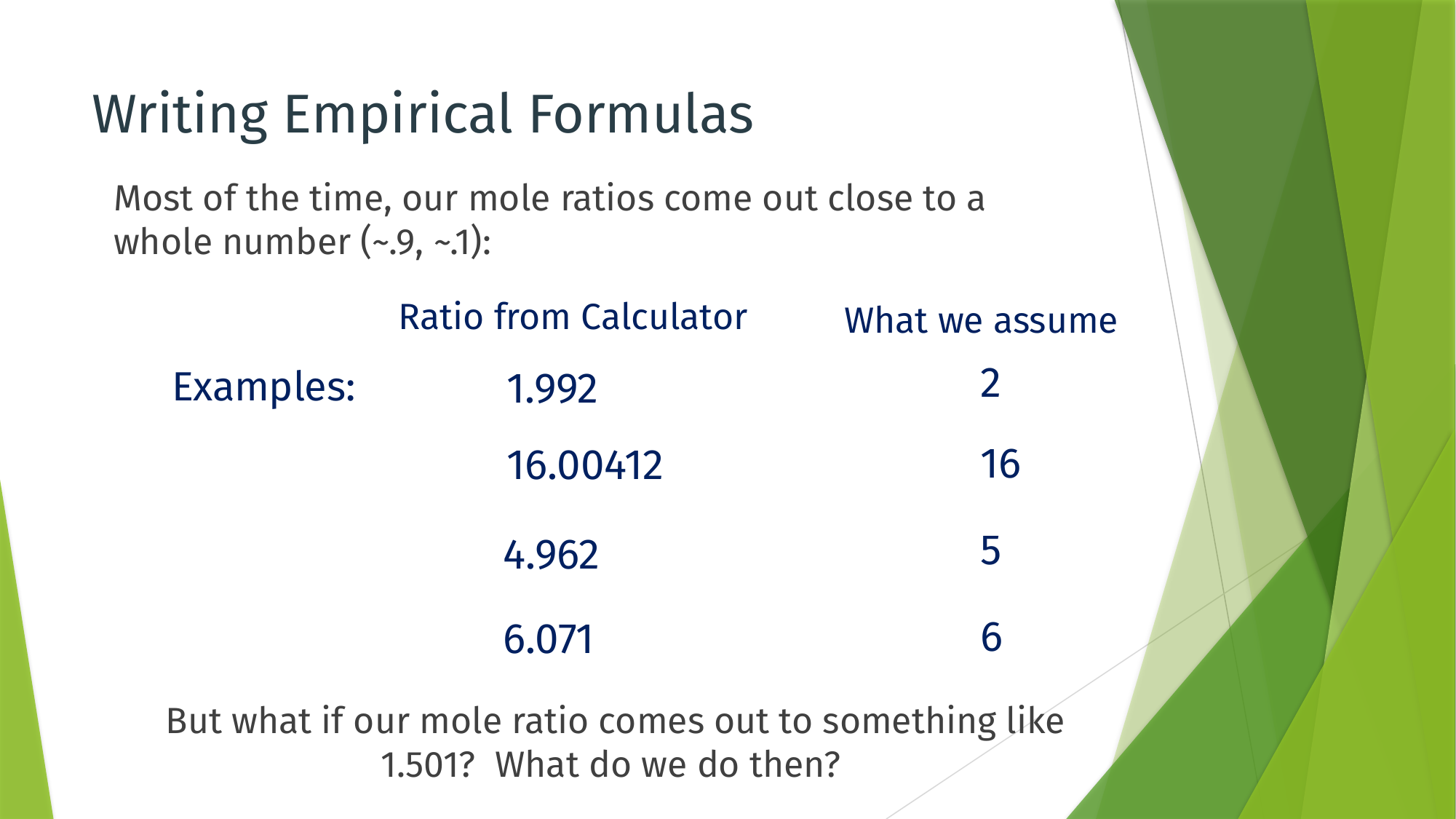

# Writing Empirical Formulas
Most of the time, our mole ratios come out close to a whole number (~.9, ~.1):

Ratio from Calculator
What we assume
2

Examples:

1.992

16

16.00412

5

4.962

6

6.071

But what if our mole ratio comes out to something like 1.501?  What do we do then?